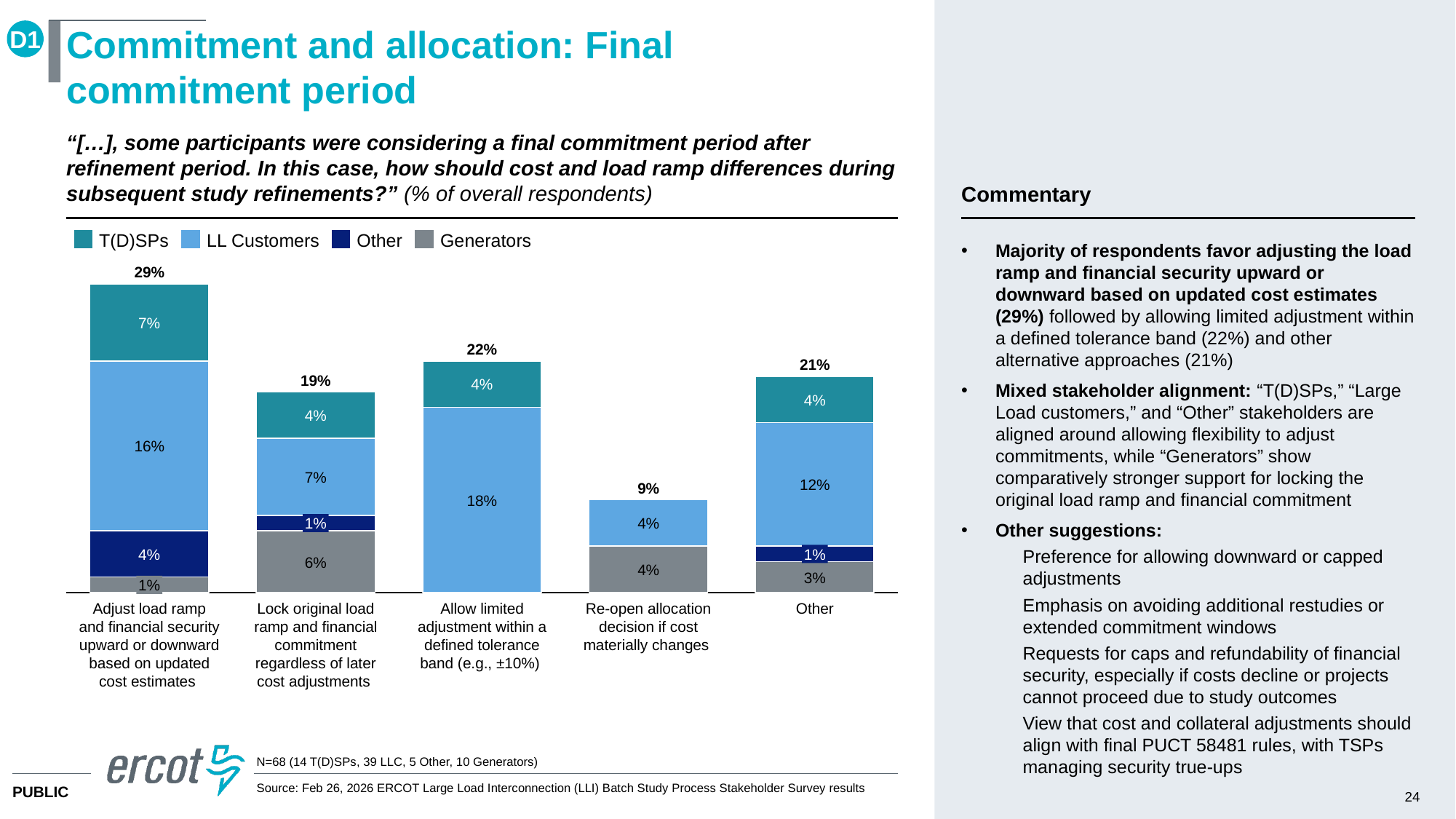

D1
# Commitment and allocation: Final commitment period
“[…], some participants were considering a final commitment period after refinement period. In this case, how should cost and load ramp differences during subsequent study refinements?” (% of overall respondents)
Commentary
T(D)SPs
LL Customers
Other
Generators

Majority of respondents favor adjusting the load ramp and financial security upward or downward based on updated cost estimates (29%) followed by allowing limited adjustment within a defined tolerance band (22%) and other alternative approaches (21%)
Mixed stakeholder alignment: “T(D)SPs,” “Large Load customers,” and “Other” stakeholders are aligned around allowing flexibility to adjust commitments, while “Generators” show comparatively stronger support for locking the original load ramp and financial commitment
Other suggestions:
Preference for allowing downward or capped adjustments
Emphasis on avoiding additional restudies or extended commitment windows
Requests for caps and refundability of financial security, especially if costs decline or projects cannot proceed due to study outcomes
View that cost and collateral adjustments should align with final PUCT 58481 rules, with TSPs managing security true-ups
29%

### Chart

| Category |  |  |  |  |
|---|---|---|---|---|
7%
22%
21%
19%
4%
4%
4%
16%
7%
12%
9%
18%
1%
4%
4%
1%
6%
4%
3%
1%
Adjust load ramp and financial security upward or downward based on updated cost estimates
Lock original load ramp and financial commitment regardless of later cost adjustments
Allow limited adjustment within a defined tolerance band (e.g., ±10%)
Re-open allocation decision if cost materially changes
Other
N=68 (14 T(D)SPs, 39 LLC, 5 Other, 10 Generators)
Source: Feb 26, 2026 ERCOT Large Load Interconnection (LLI) Batch Study Process Stakeholder Survey results